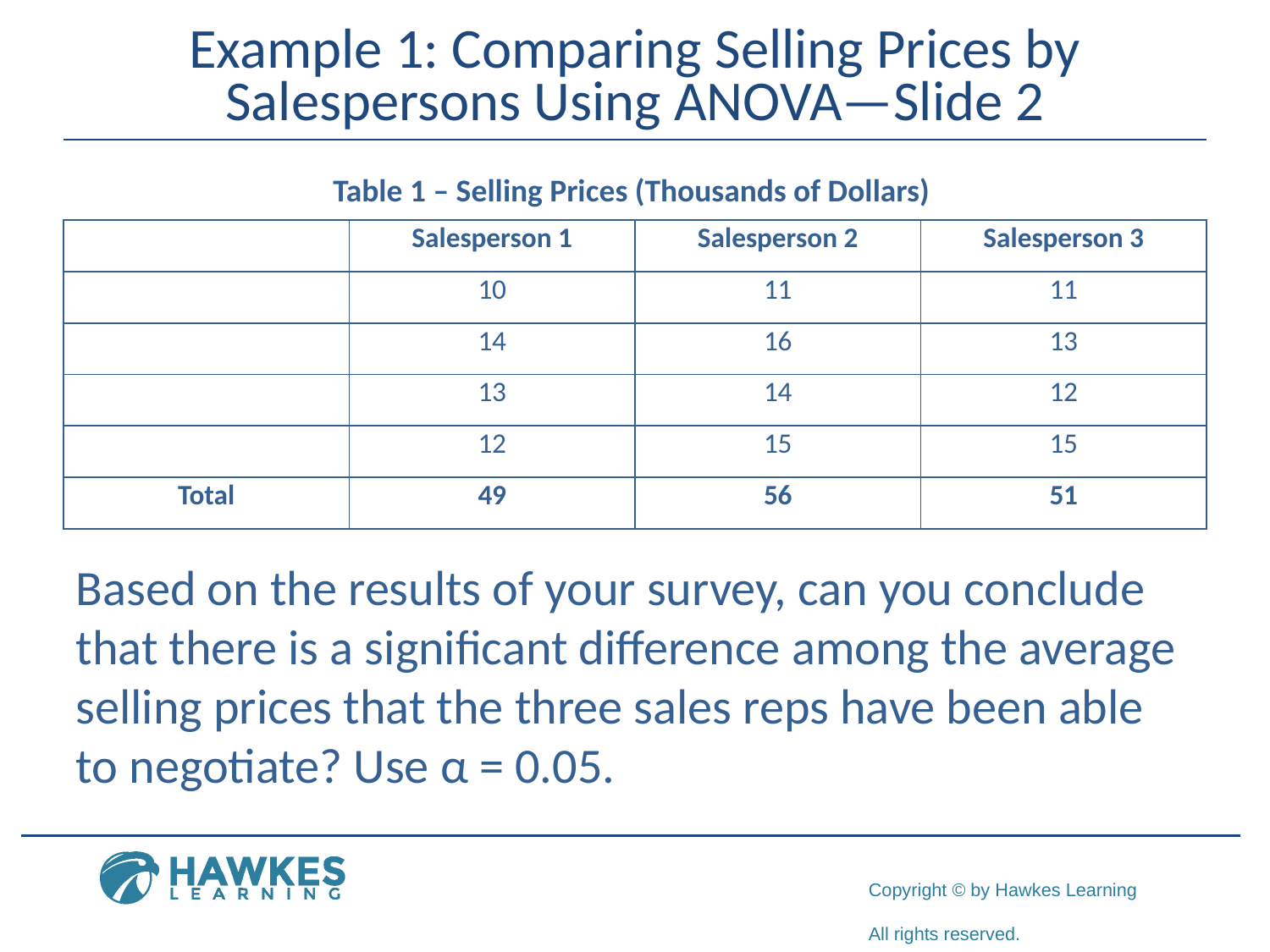

# Example 1: Comparing Selling Prices by Salespersons Using ANOVA—Slide 2
Table 1 – Selling Prices (Thousands of Dollars)
|  | Salesperson 1 | Salesperson 2 | Salesperson 3 |
| --- | --- | --- | --- |
|  | 10 | 11 | 11 |
|  | 14 | 16 | 13 |
|  | 13 | 14 | 12 |
|  | 12 | 15 | 15 |
| Total | 49 | 56 | 51 |
Based on the results of your survey, can you conclude that there is a significant difference among the average selling prices that the three sales reps have been able to negotiate? Use α = 0.05.